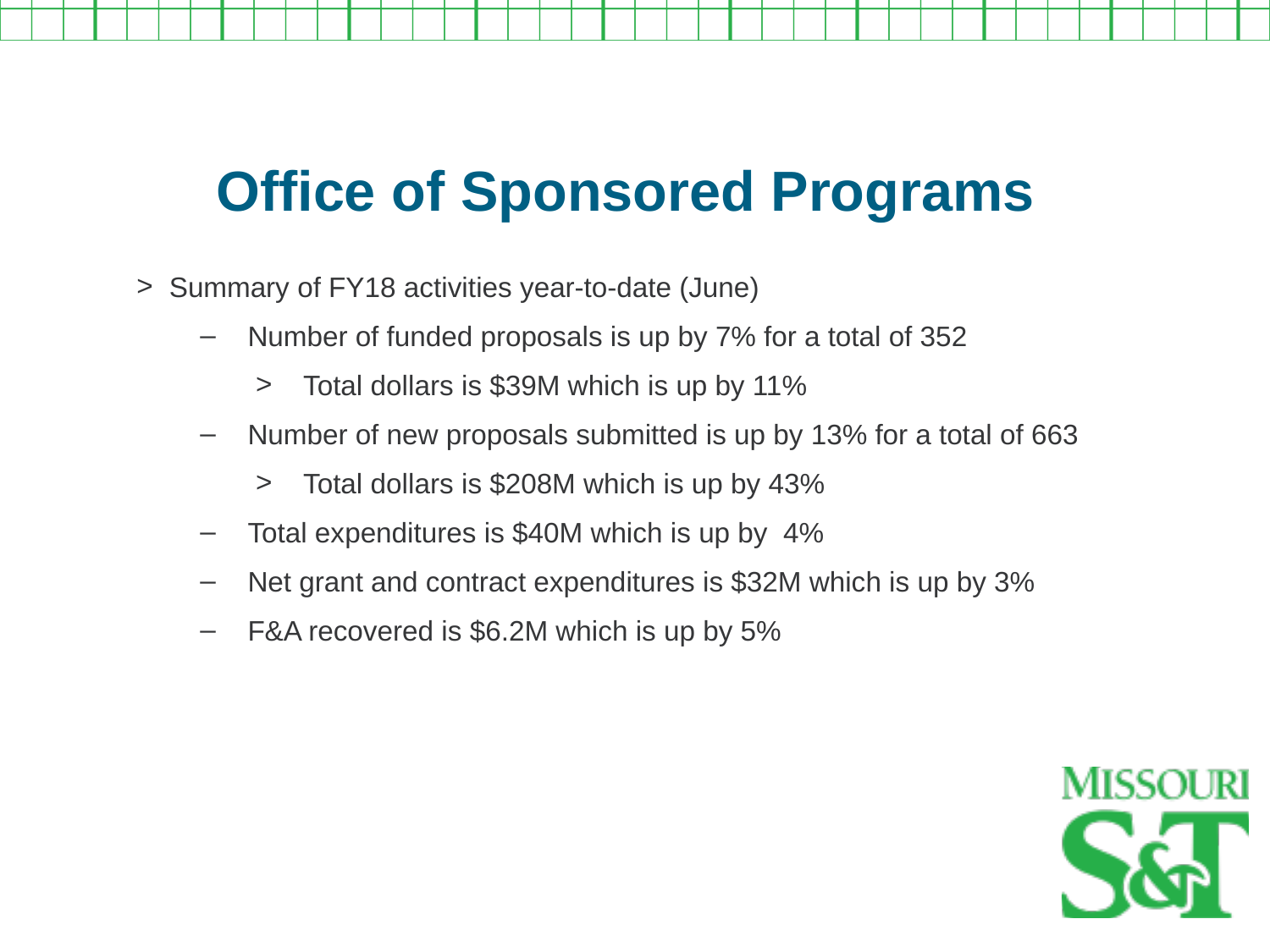

Office of Sponsored Programs
Summary of FY18 activities year-to-date (June)
Number of funded proposals is up by 7% for a total of 352
Total dollars is $39M which is up by 11%
Number of new proposals submitted is up by 13% for a total of 663
Total dollars is $208M which is up by 43%
Total expenditures is $40M which is up by  4%
Net grant and contract expenditures is $32M which is up by 3%
F&A recovered is $6.2M which is up by 5%